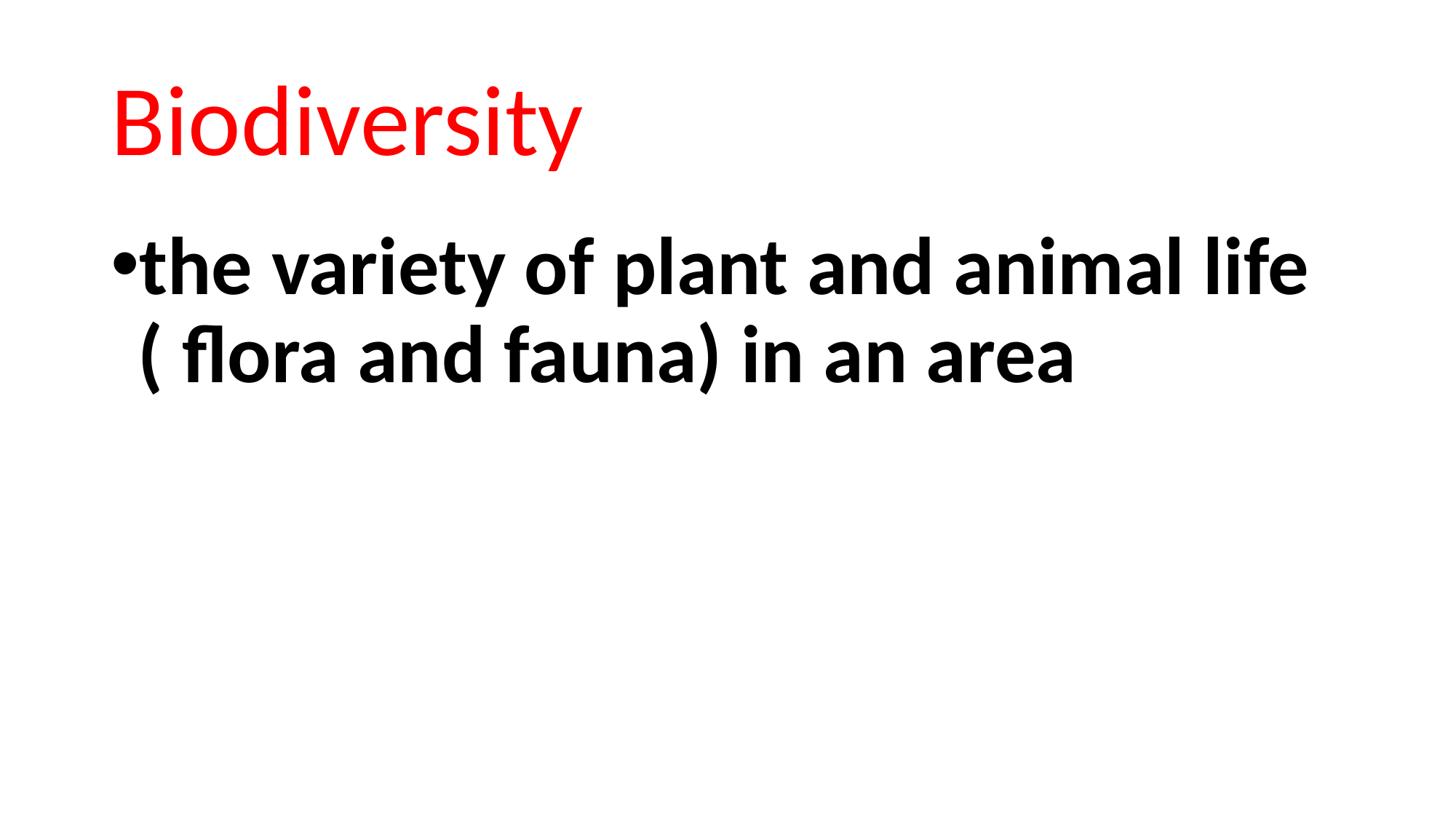

# Biodiversity
the variety of plant and animal life ( flora and fauna) in an area